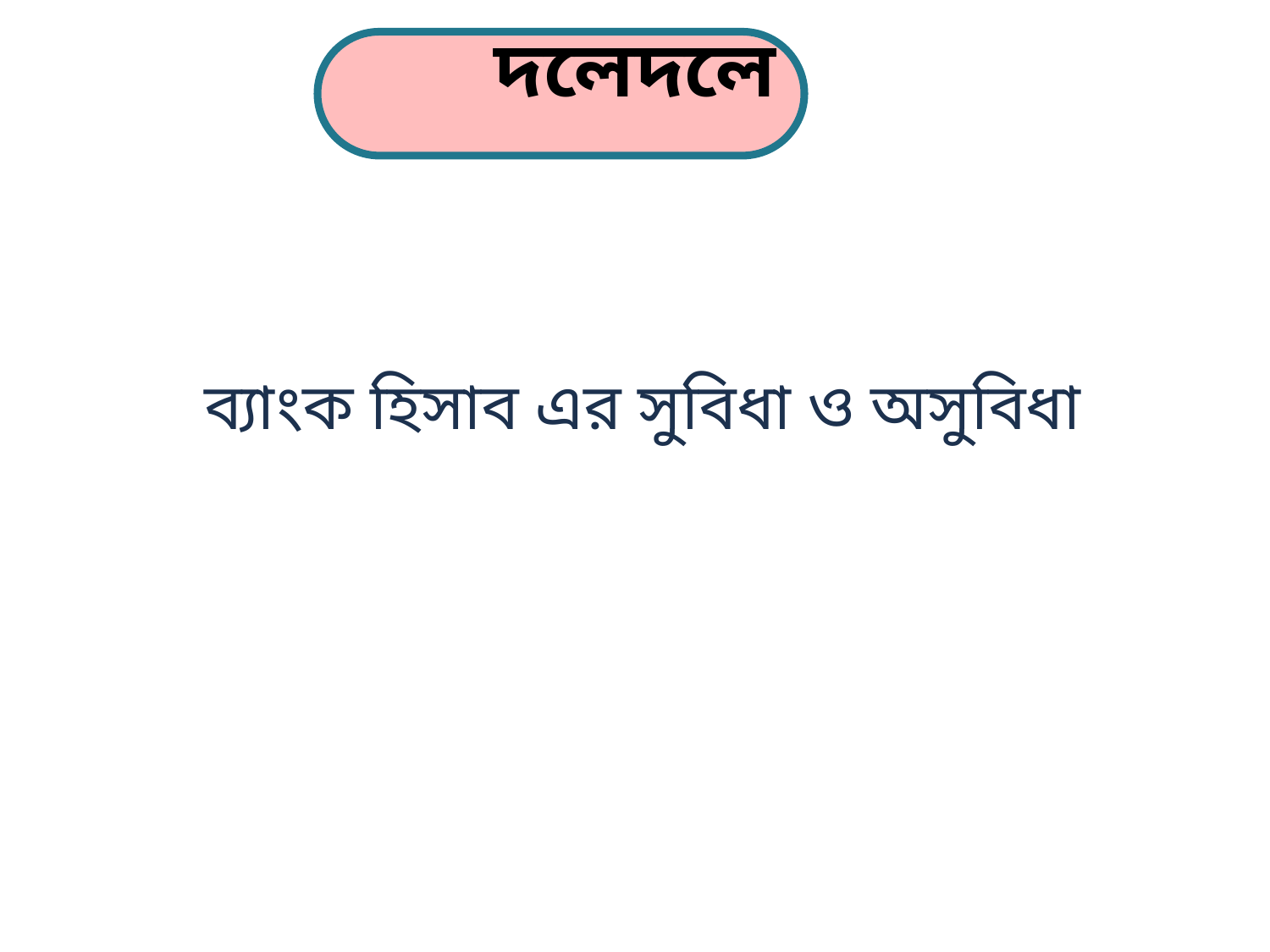

দলেদলে

ব্যাংক হিসাব এর সুবিধা ও অসুবিধা